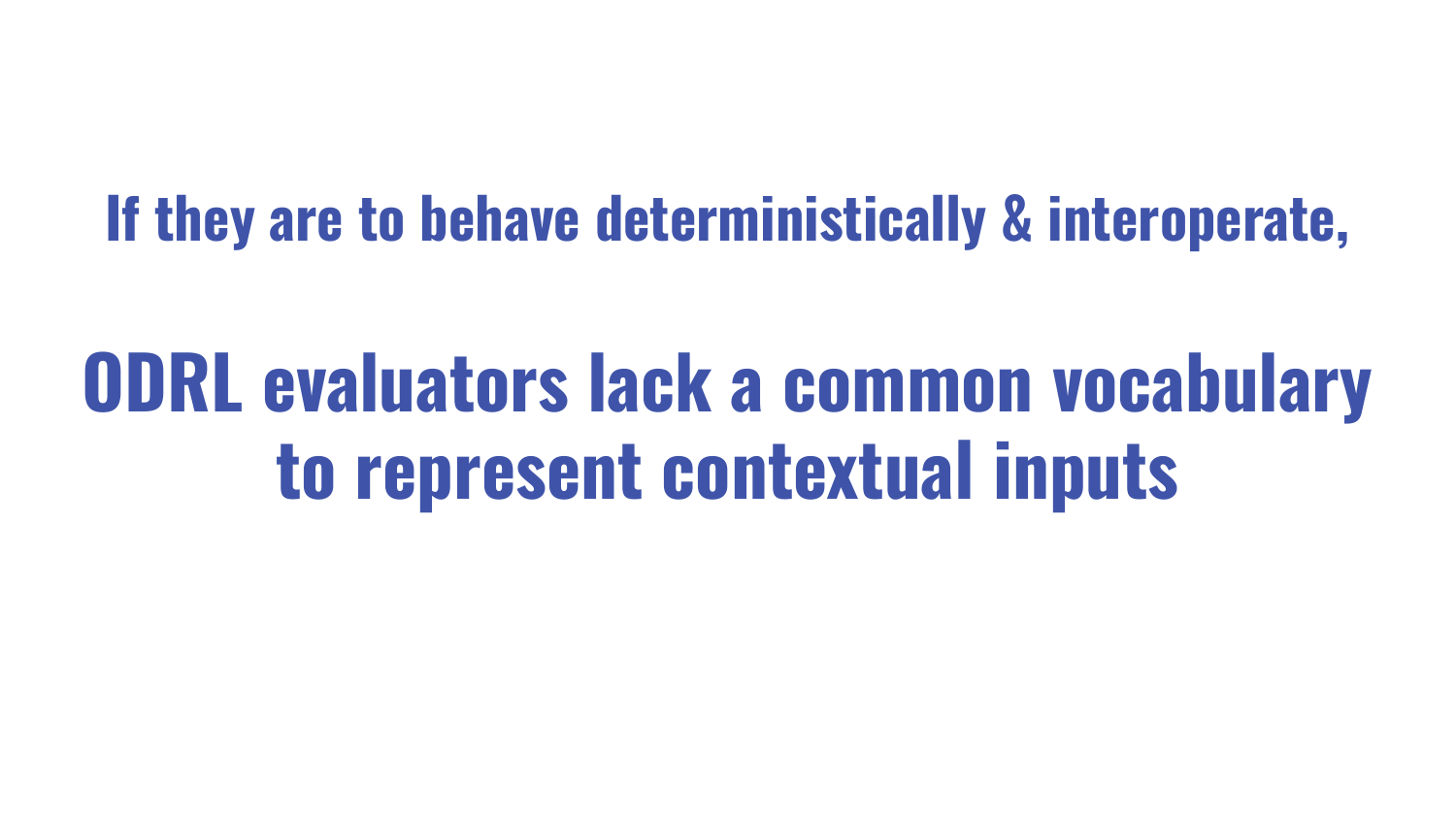

# If they are to behave deterministically & interoperate, ODRL evaluators lack a common vocabulary to represent contextual inputs